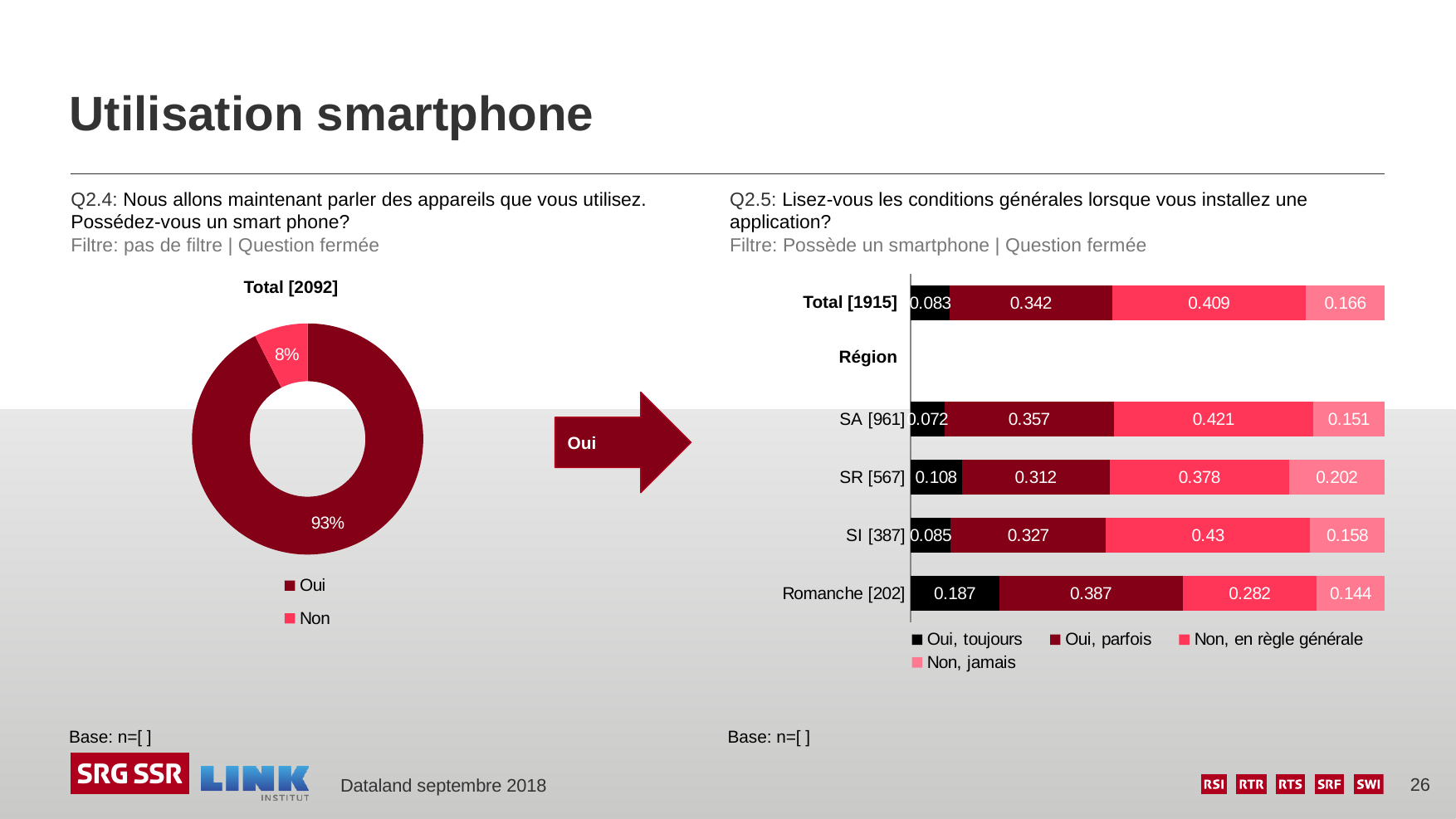

# Utilisation smartphone
Q2.4: Nous allons maintenant parler des appareils que vous utilisez. Possédez-vous un smart phone?
Filtre: pas de filtre | Question fermée
Q2.5: Lisez-vous les conditions générales lorsque vous installez une application?
Filtre: Possède un smartphone | Question fermée

### Chart

| Category | Spalte1 |
|---|---|
| Oui | 0.925 |
| Non | 0.075 |

### Chart

| Category | Oui, toujours | Oui, parfois | Non, en règle générale | Non, jamais |
|---|---|---|---|---|
|  | 0.083 | 0.342 | 0.409 | 0.166 |
|  | None | None | None | None |
| SA [961] | 0.072 | 0.357 | 0.421 | 0.151 |
| SR [567] | 0.108 | 0.312 | 0.378 | 0.202 |
| SI [387] | 0.085 | 0.327 | 0.43 | 0.158 |
| Romanche [202] | 0.187 | 0.387 | 0.282 | 0.144 |
Total [2092]
Total [1915]
Région

Oui
Base: n=[ ]
Base: n=[ ]